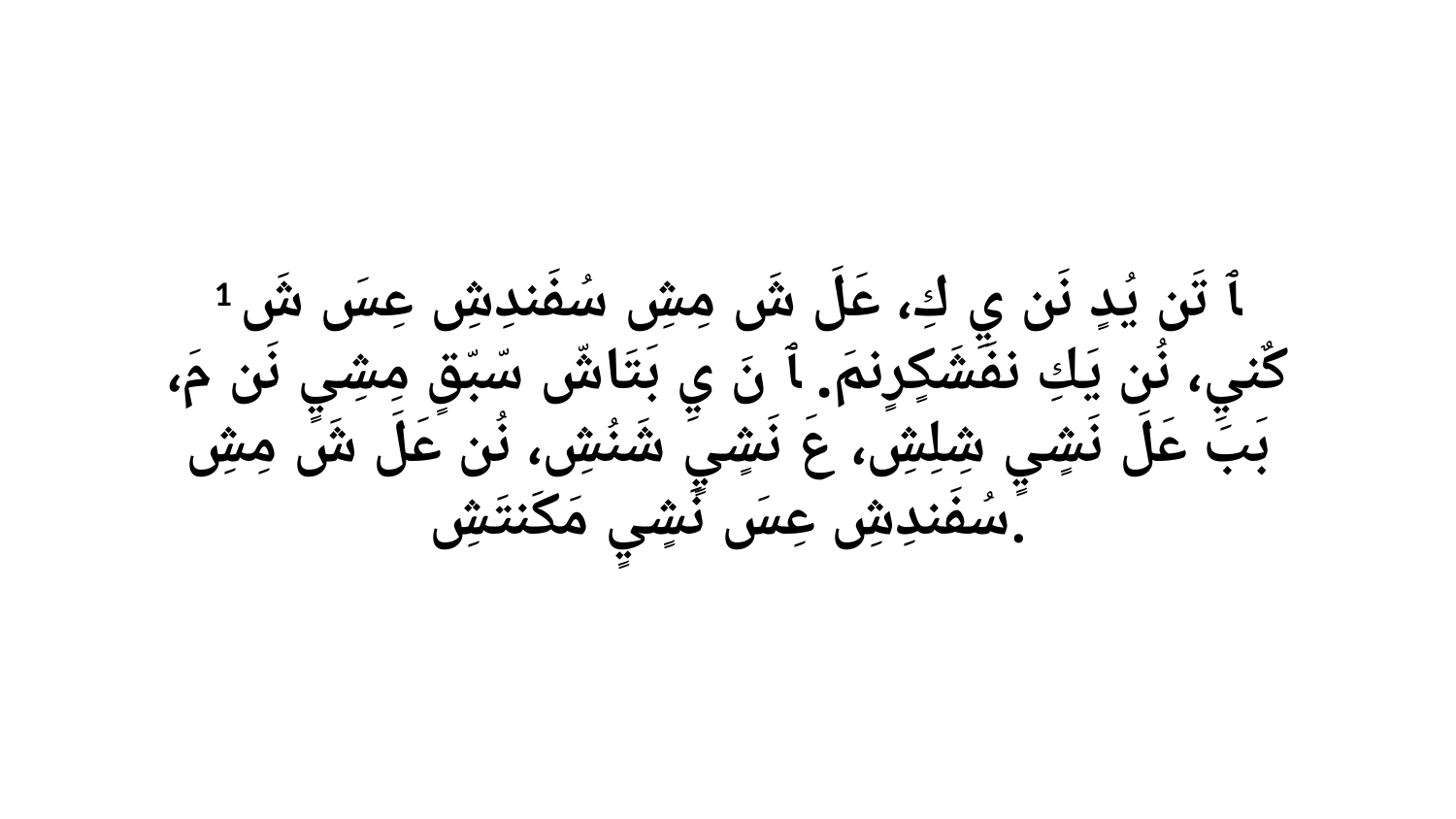

1 ﭑ تَن يُدٍ نَن يِ كِ، عَلَ شَ مِشِ سُفَندِشِ عِسَ شَ كٌنيِ، نُن يَكِ نفَشَكٍرٍنمَ. ﭑ نَ يِ بَتَاشّ سّبّقٍ مِشِيٍ نَن مَ، بَبَ عَلَ نَشٍيٍ شِلِشِ، عَ نَشٍيٍ شَنُشِ، نُن عَلَ شَ مِشِ سُفَندِشِ عِسَ نَشٍيٍ مَكَنتَشِ.